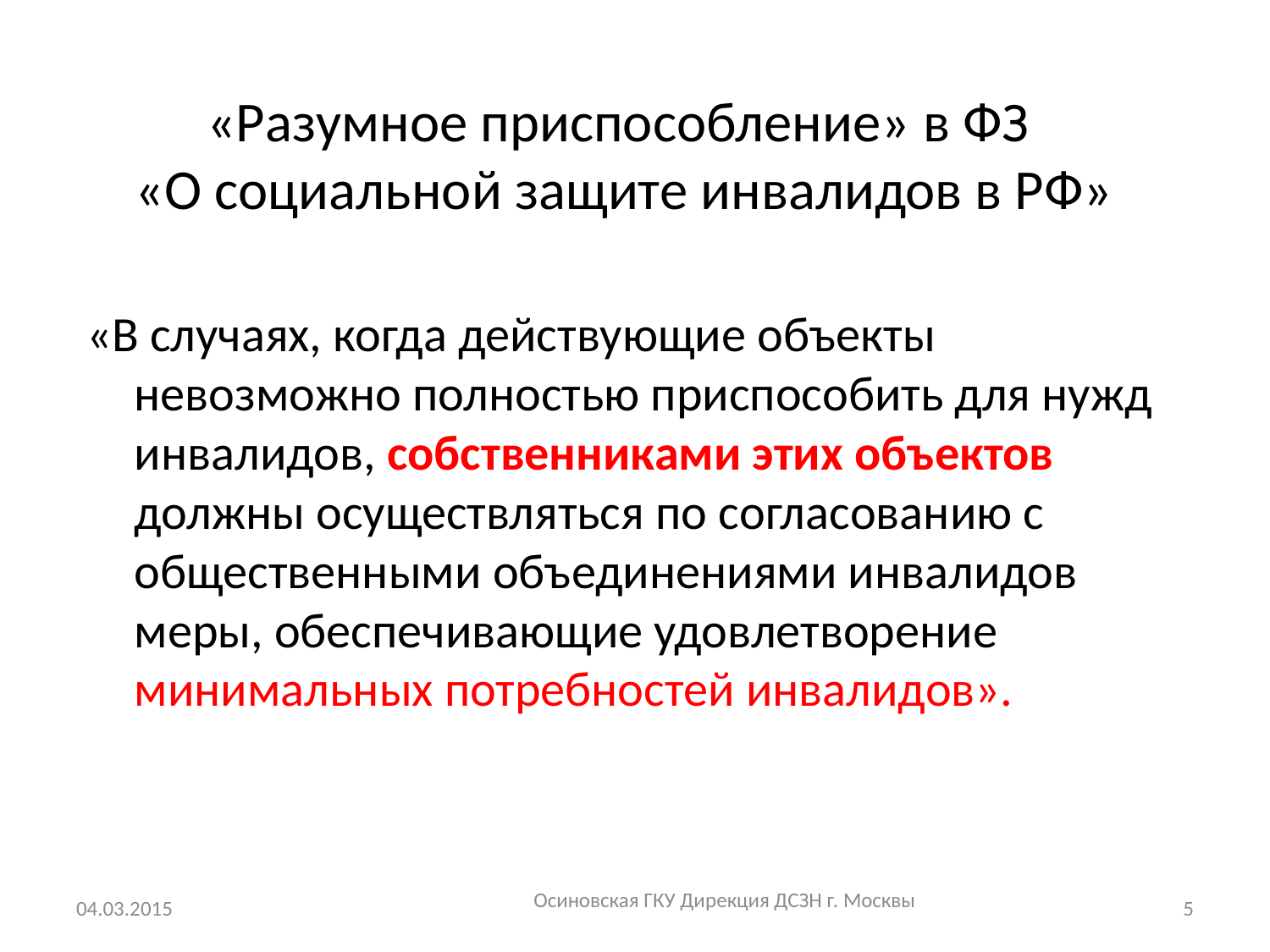

# «Разумное приспособление» в ФЗ «О социальной защите инвалидов в РФ»
«В случаях, когда действующие объекты невозможно полностью приспособить для нужд инвалидов, собственниками этих объектов должны осуществляться по согласованию с общественными объединениями инвалидов меры, обеспечивающие удовлетворение минимальных потребностей инвалидов».
Осиновская ГКУ Дирекция ДСЗН г. Москвы
04.03.2015
5